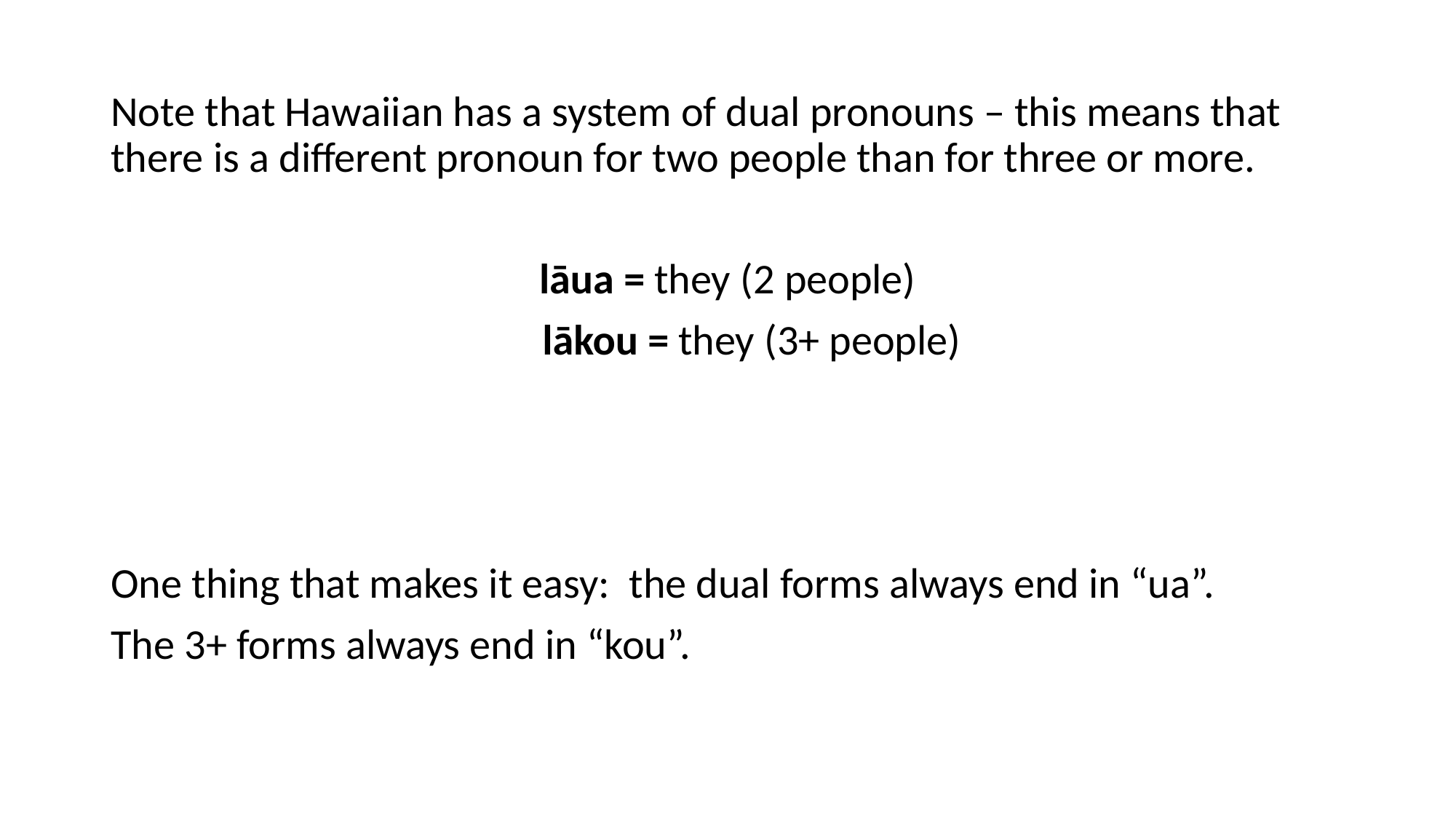

Note that Hawaiian has a system of dual pronouns – this means that there is a different pronoun for two people than for three or more.

lāua = they (2 people)
     lākou = they (3+ people)

One thing that makes it easy:  the dual forms always end in “ua”.
The 3+ forms always end in “kou”.